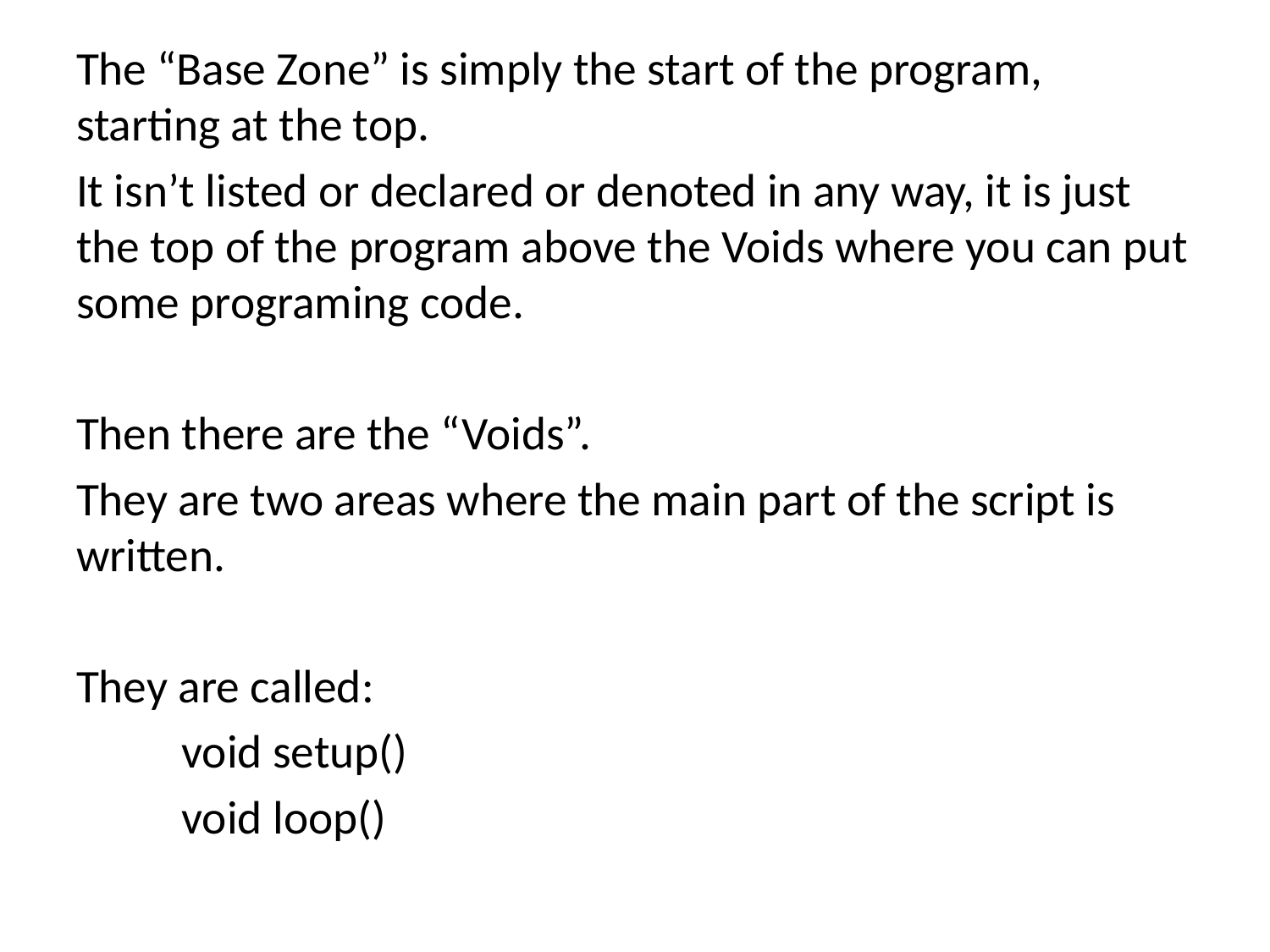

The “Base Zone” is simply the start of the program, starting at the top.
It isn’t listed or declared or denoted in any way, it is just the top of the program above the Voids where you can put some programing code.

Then there are the “Voids”.
They are two areas where the main part of the script is written.

They are called:
	void setup()
	void loop()